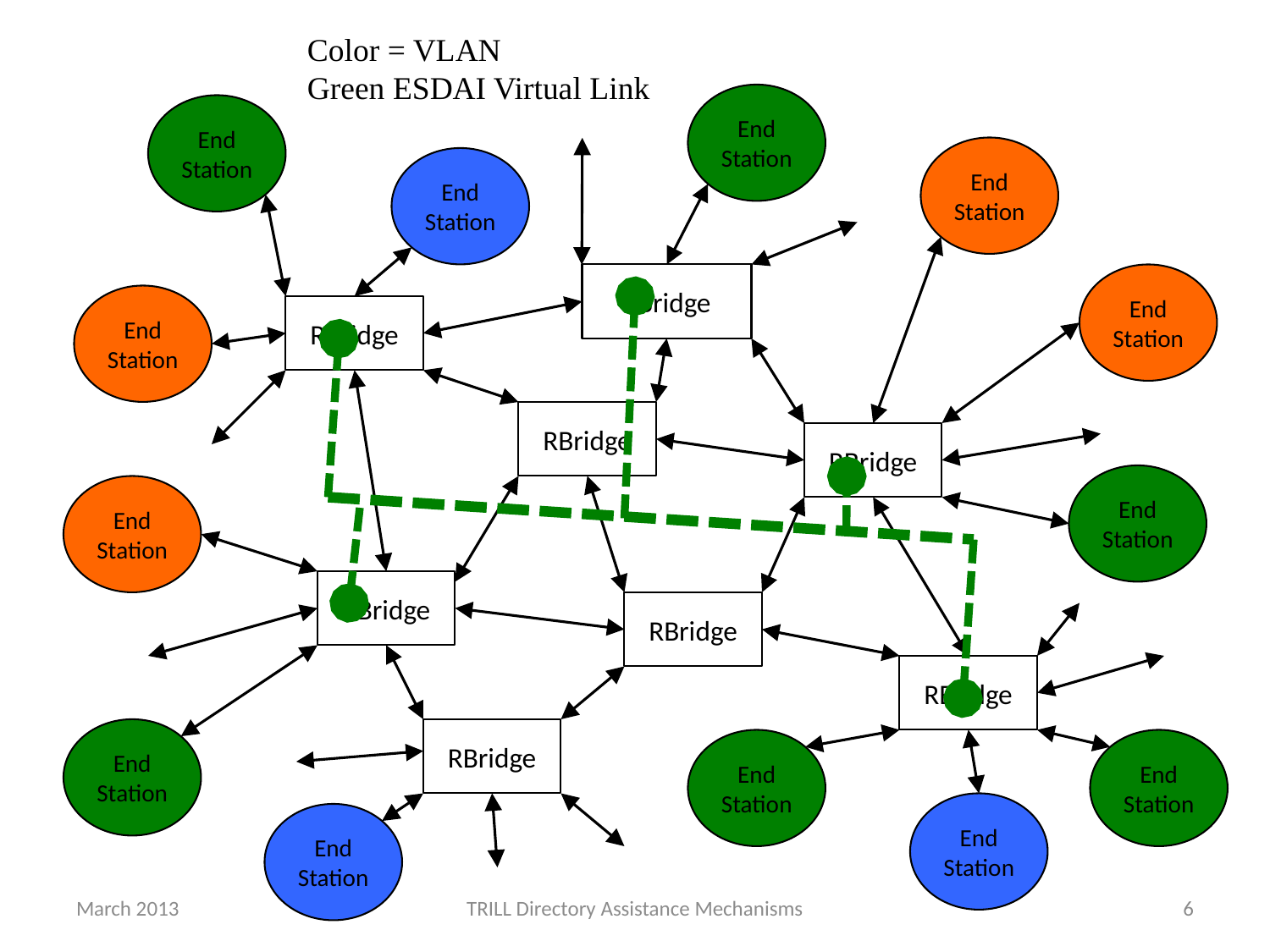

Color = VLAN
Green ESDAI Virtual Link
End Station
End Station
End Station
End Station
RBridge
End Station
End Station
RBridge
RBridge
RBridge
End Station
End Station
RBridge
RBridge
RBridge
End Station
RBridge
End Station
End Station
End Station
End Station
March 2013
TRILL Directory Assistance Mechanisms
6